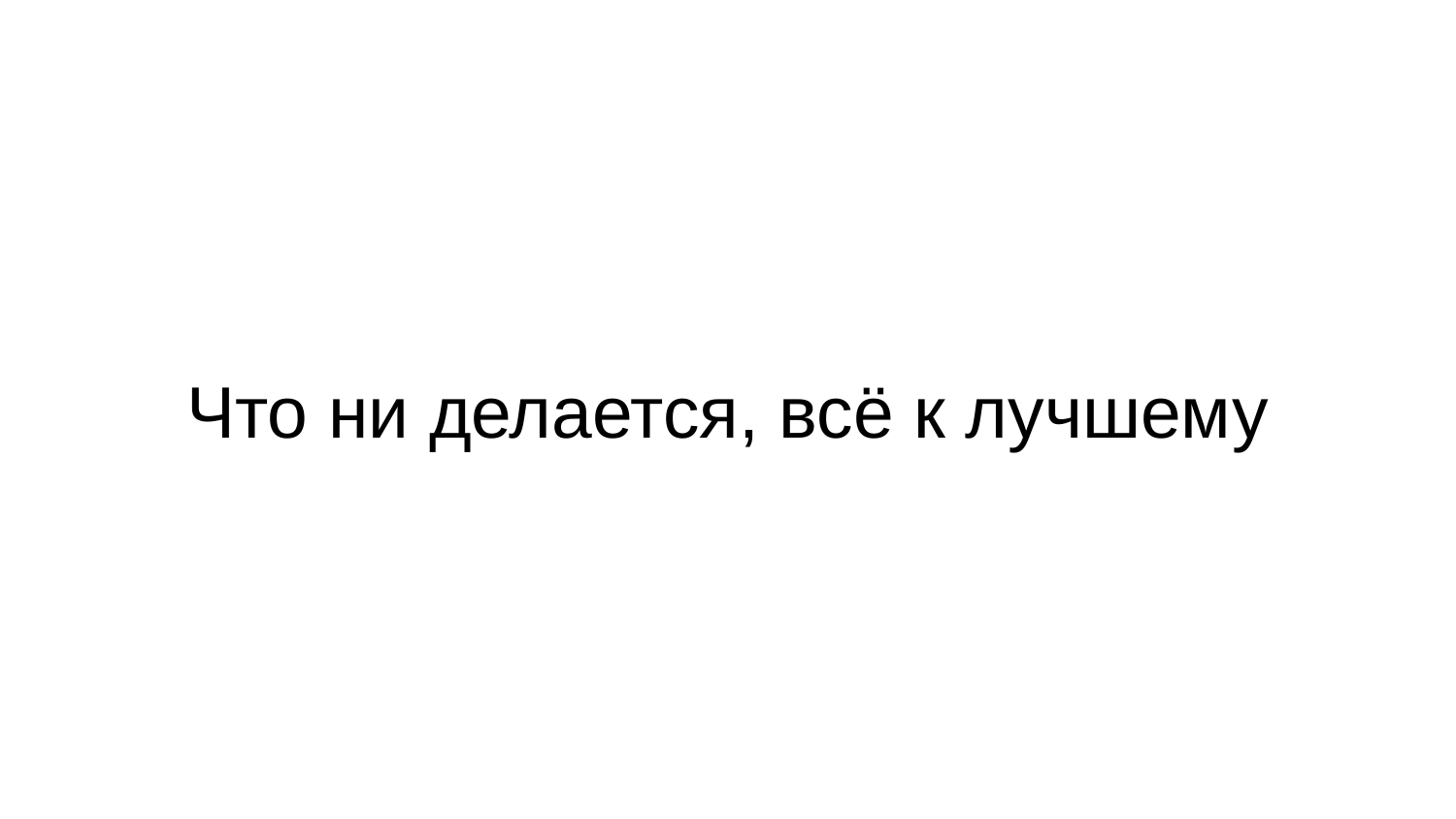

# Что ни делается, всё к лучшему